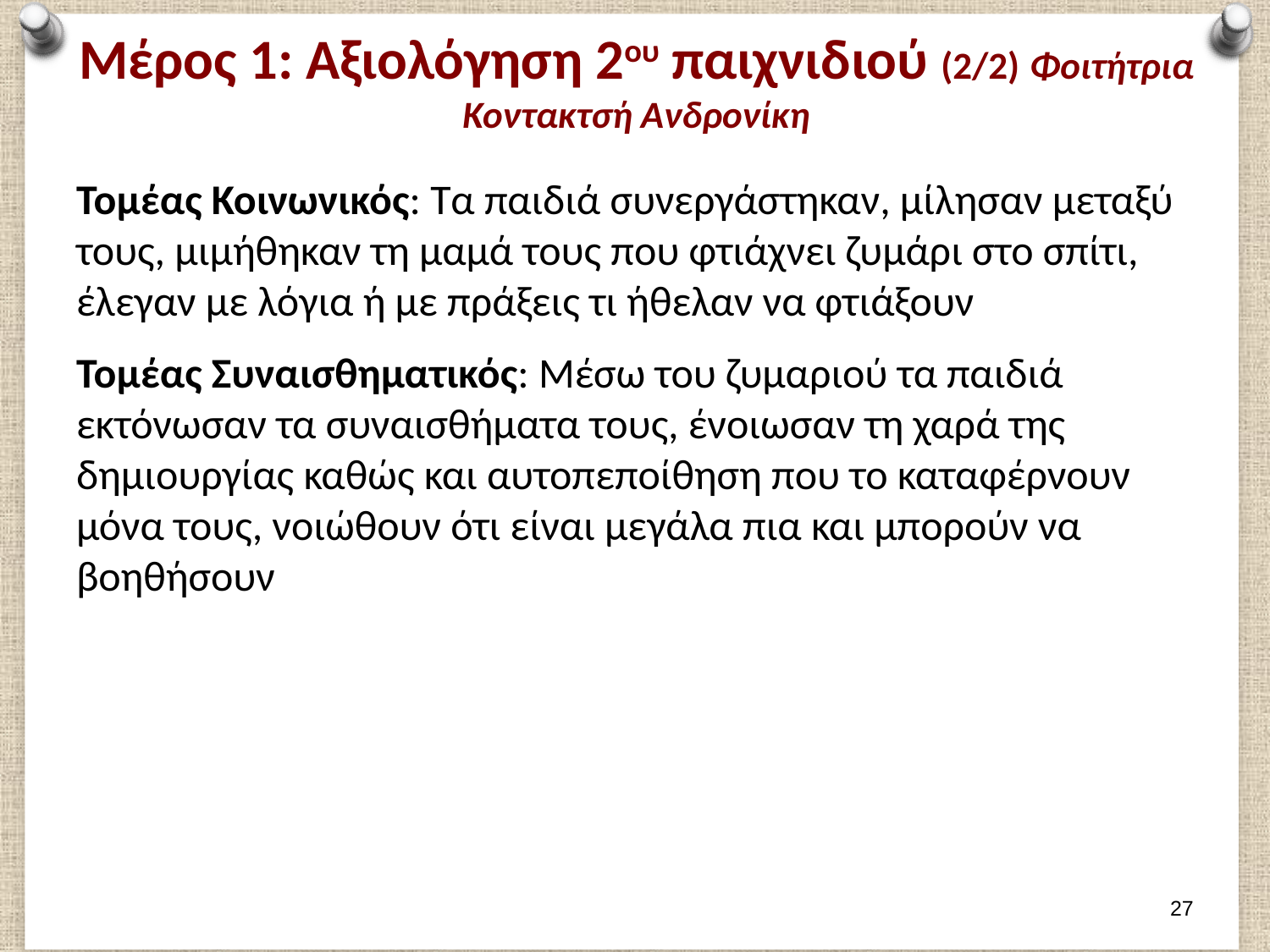

# Μέρος 1: Αξιολόγηση 2ου παιχνιδιού (2/2) Φοιτήτρια Κοντακτσή Ανδρονίκη
Τομέας Κοινωνικός: Τα παιδιά συνεργάστηκαν, μίλησαν μεταξύ τους, μιμήθηκαν τη μαμά τους που φτιάχνει ζυμάρι στο σπίτι, έλεγαν με λόγια ή με πράξεις τι ήθελαν να φτιάξουν
Τομέας Συναισθηματικός: Μέσω του ζυμαριού τα παιδιά εκτόνωσαν τα συναισθήματα τους, ένοιωσαν τη χαρά της δημιουργίας καθώς και αυτοπεποίθηση που το καταφέρνουν μόνα τους, νοιώθουν ότι είναι μεγάλα πια και μπορούν να βοηθήσουν

27